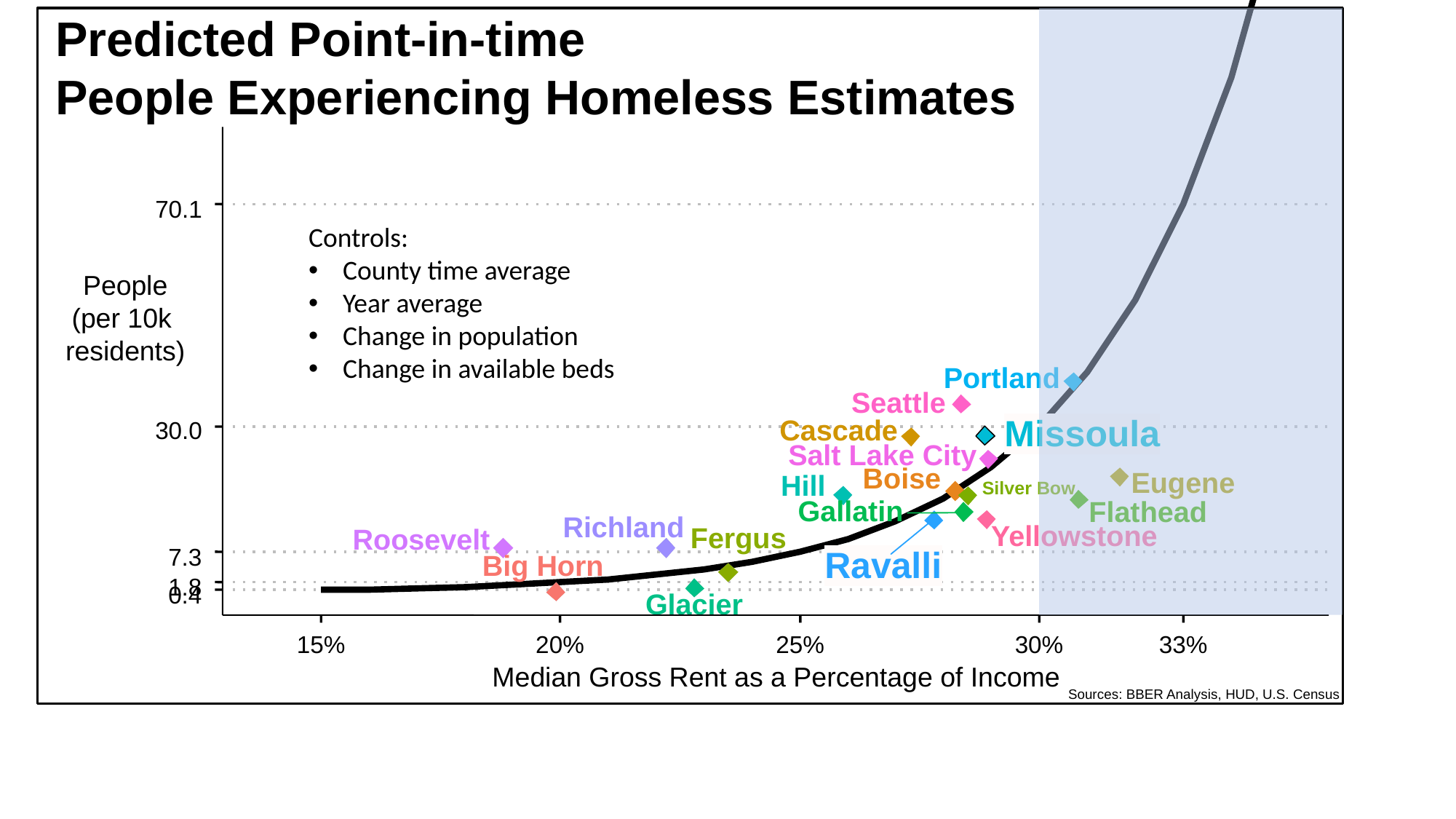

Predicted Point-in-time
People Experiencing Homeless Estimates

70.1

Controls:
County time average
Year average
Change in population
Change in available beds

People
(per 10k
residents)

Portland

Seattle

Missoula
Cascade
30.0

Salt Lake City

Boise
Eugene
Hill

Silver Bow

Gallatin
Flathead

Richland

Yellowstone

Fergus
Roosevelt

7.3
Ravalli
Big Horn

1.8

0.4

Glacier

15%
20%
25%
30%
33%
Median Gross Rent as a Percentage of Income
Sources: BBER Analysis, HUD, U.S. Census